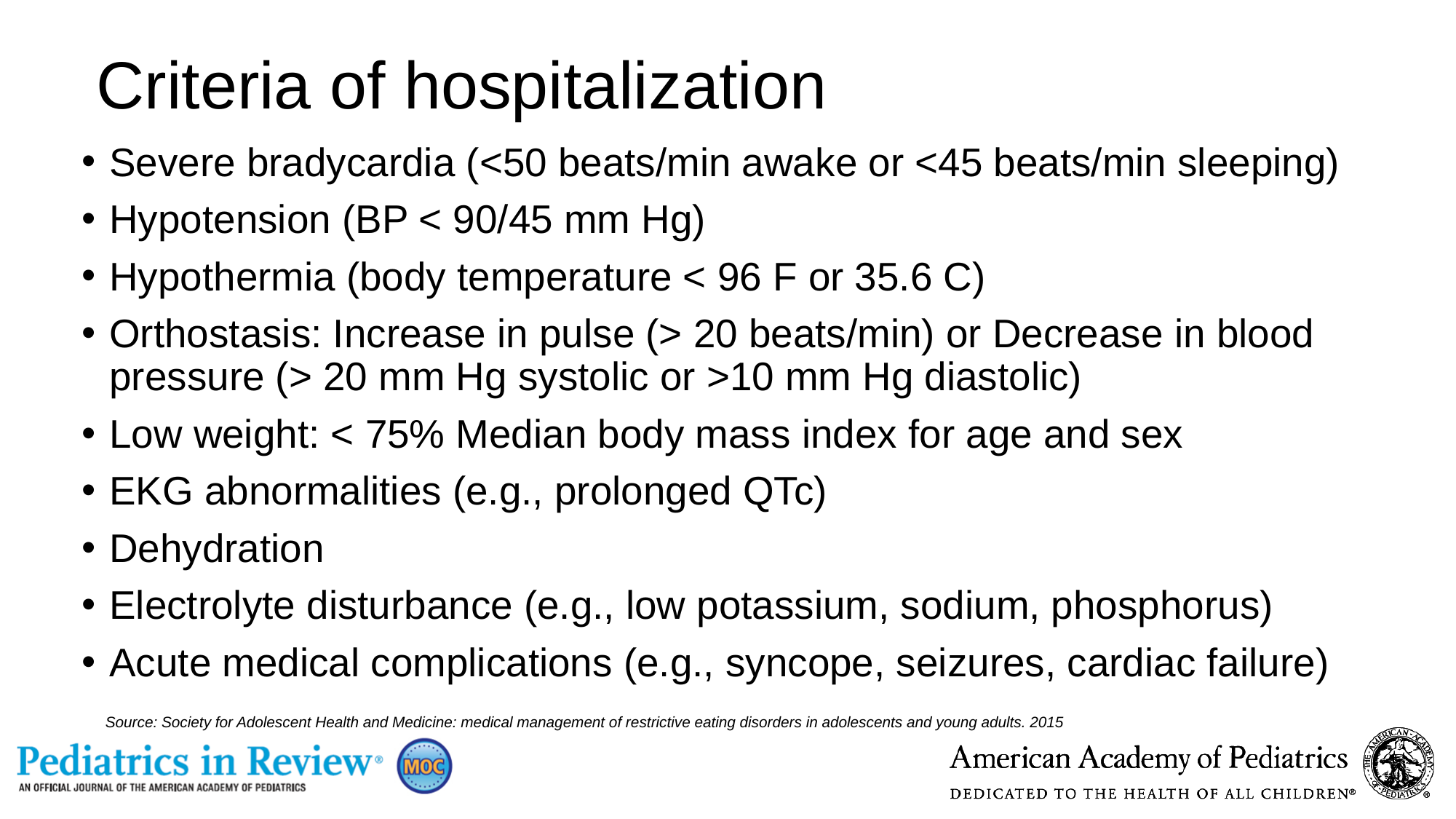

# Criteria of hospitalization
Severe bradycardia (<50 beats/min awake or <45 beats/min sleeping)
Hypotension (BP < 90/45 mm Hg)
Hypothermia (body temperature < 96 F or 35.6 C)
Orthostasis: Increase in pulse (> 20 beats/min) or Decrease in blood pressure (> 20 mm Hg systolic or >10 mm Hg diastolic)
Low weight: < 75% Median body mass index for age and sex
EKG abnormalities (e.g., prolonged QTc)
Dehydration
Electrolyte disturbance (e.g., low potassium, sodium, phosphorus)
Acute medical complications (e.g., syncope, seizures, cardiac failure)

Source: Society for Adolescent Health and Medicine: medical management of restrictive eating disorders in adolescents and young adults. 2015